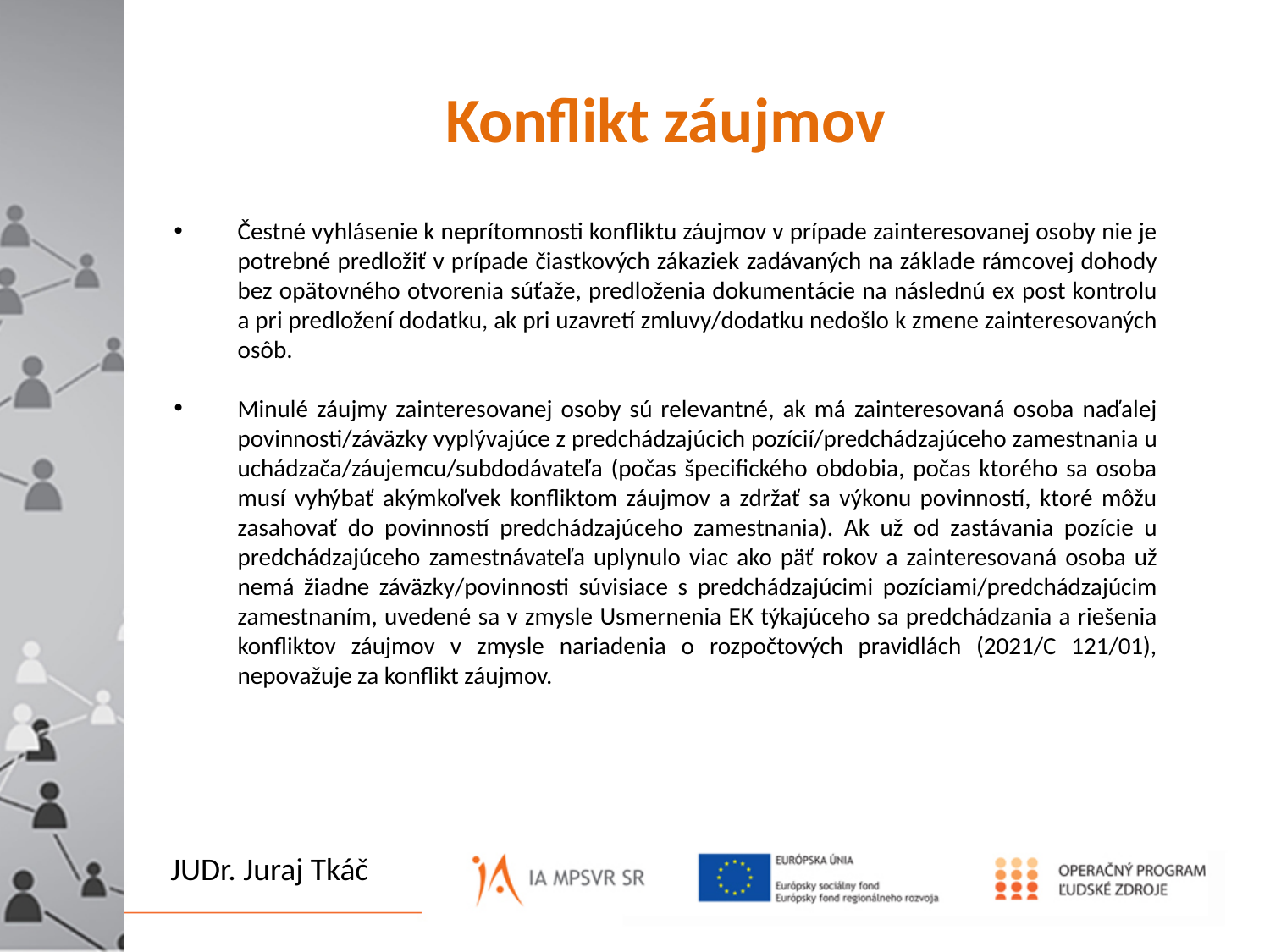

# Konflikt záujmov
Čestné vyhlásenie k neprítomnosti konfliktu záujmov v prípade zainteresovanej osoby nie je potrebné predložiť v prípade čiastkových zákaziek zadávaných na základe rámcovej dohody bez opätovného otvorenia súťaže, predloženia dokumentácie na následnú ex post kontrolu a pri predložení dodatku, ak pri uzavretí zmluvy/dodatku nedošlo k zmene zainteresovaných osôb.

Minulé záujmy zainteresovanej osoby sú relevantné, ak má zainteresovaná osoba naďalej povinnosti/záväzky vyplývajúce z predchádzajúcich pozícií/predchádzajúceho zamestnania u uchádzača/záujemcu/subdodávateľa (počas špecifického obdobia, počas ktorého sa osoba musí vyhýbať akýmkoľvek konfliktom záujmov a zdržať sa výkonu povinností, ktoré môžu zasahovať do povinností predchádzajúceho zamestnania). Ak už od zastávania pozície u predchádzajúceho zamestnávateľa uplynulo viac ako päť rokov a zainteresovaná osoba už nemá žiadne záväzky/povinnosti súvisiace s predchádzajúcimi pozíciami/predchádzajúcim zamestnaním, uvedené sa v zmysle Usmernenia EK týkajúceho sa predchádzania a riešenia konfliktov záujmov v zmysle nariadenia o rozpočtových pravidlách (2021/C 121/01), nepovažuje za konflikt záujmov.

To, čo je pred Vami i za Vami
              JE NIČ
 oproti tomu, čo je vo Vás.

JUDr. Juraj Tkáč